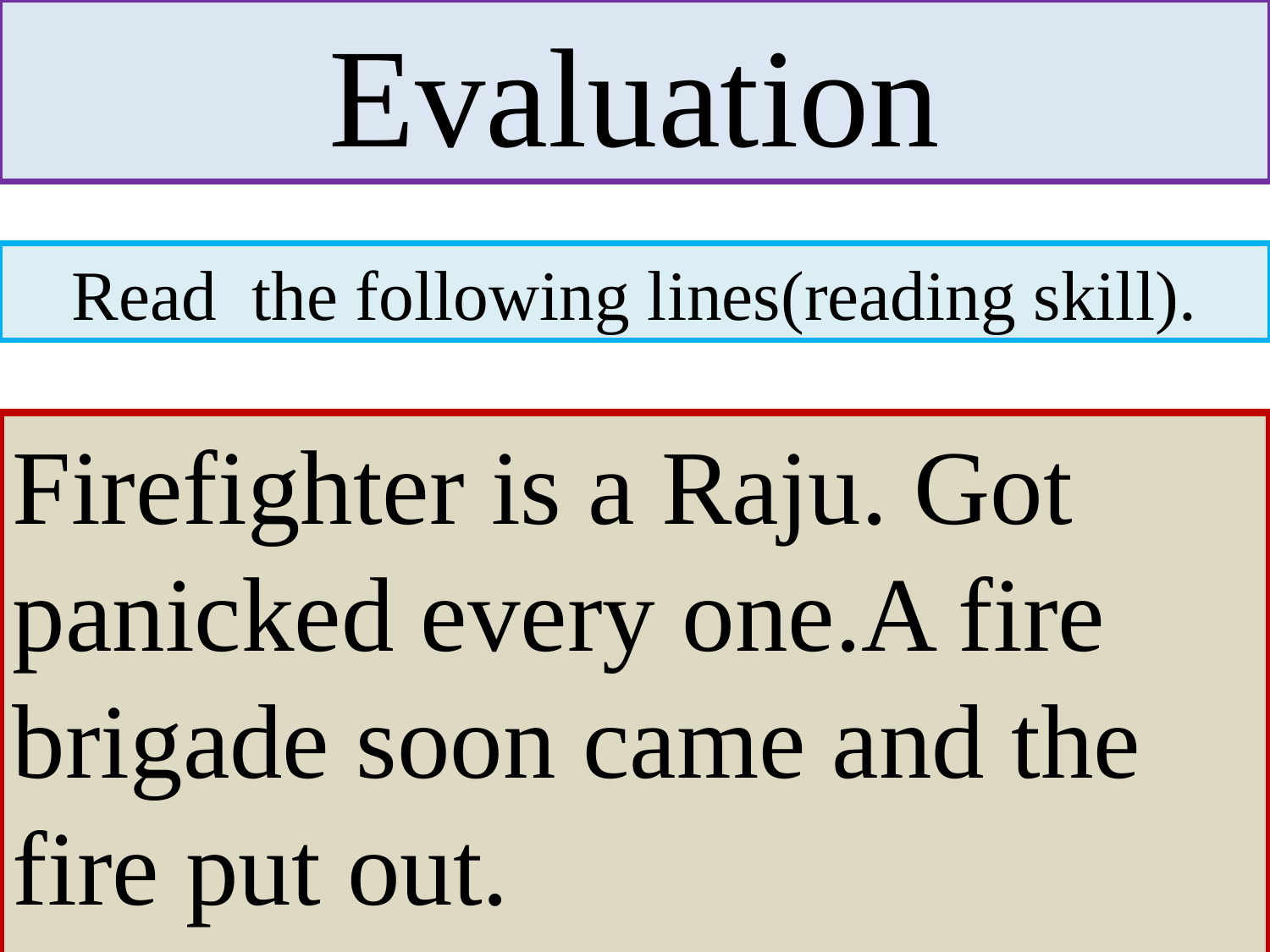

Evaluation
Read  the following lines(reading skill).
Firefighter is a Raju. Got panicked every one.A fire brigade soon came and the fire put out.